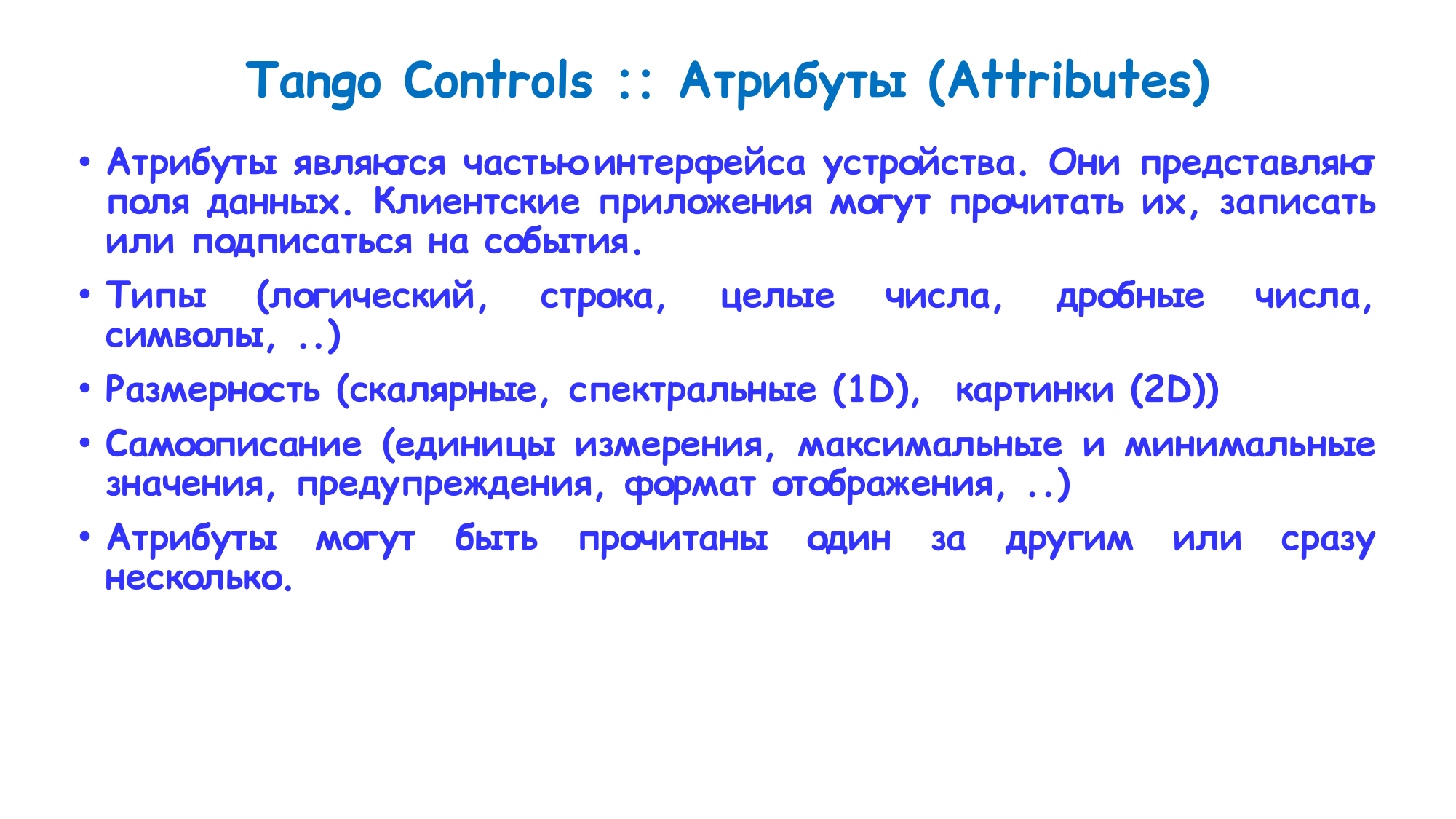

# Tango Controls :: Атрибуты (Attributes)
Атрибуты являются частью интерфейса устройства. Они представляют поля данных. Клиентские приложения могут прочитать их, записать или подписаться на события.
Типы (логический, строка, целые числа, дробные числа, символы, ..)
Размерность (скалярные, спектральные (1D),  картинки (2D))
Самоописание (единицы измерения, максимальные и минимальные значения, предупреждения, формат отображения, ..)
Атрибуты могут быть прочитаны один за другим или сразу несколько.